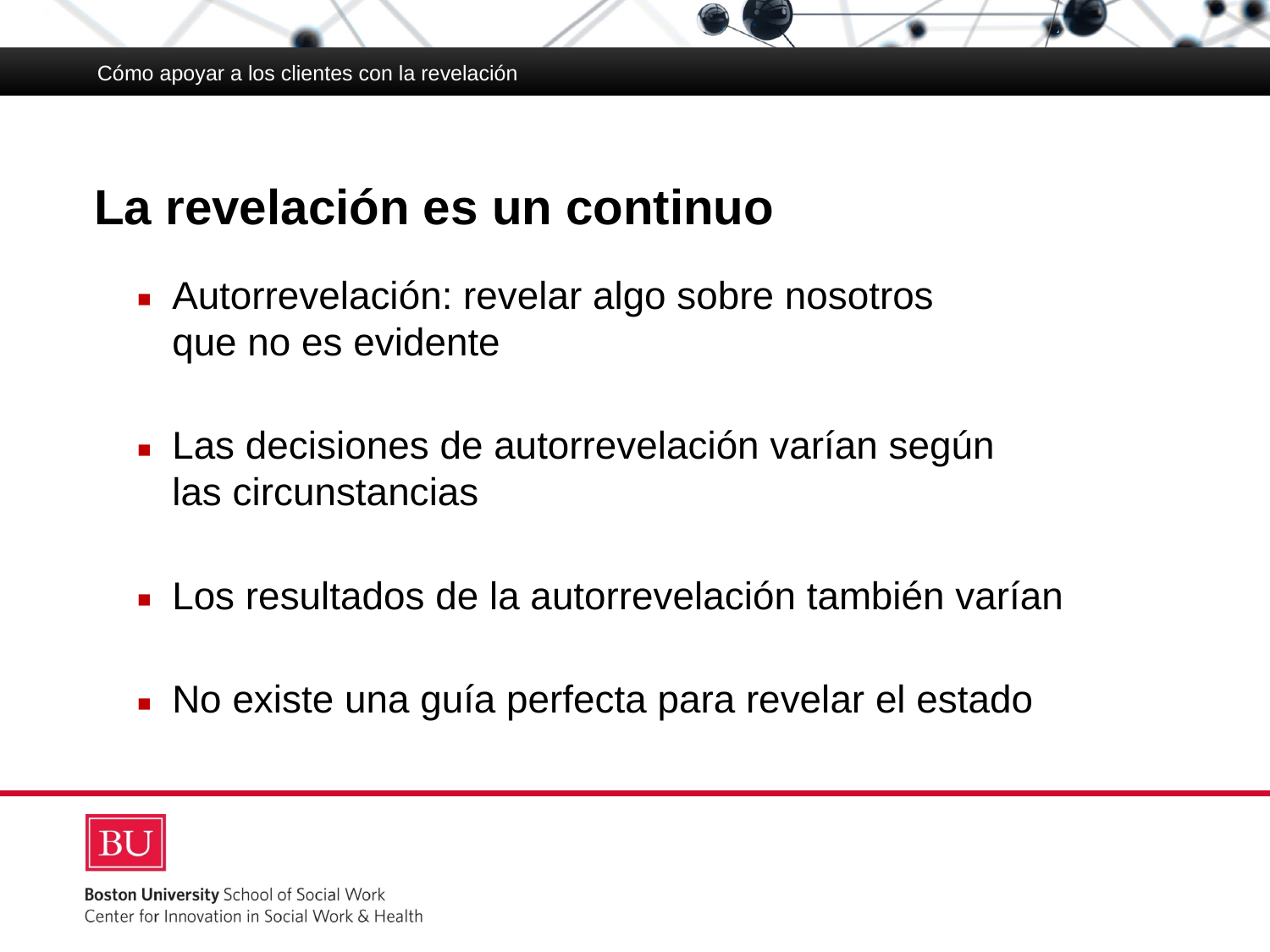

Cómo apoyar a los clientes con la revelación
Cómo apoyar a los clientes con la revelación
# La revelación es un continuo
Autorrevelación: revelar algo sobre nosotros
que no es evidente

Las decisiones de autorrevelación varían según
las circunstancias

Los resultados de la autorrevelación también varían

No existe una guía perfecta para revelar el estado